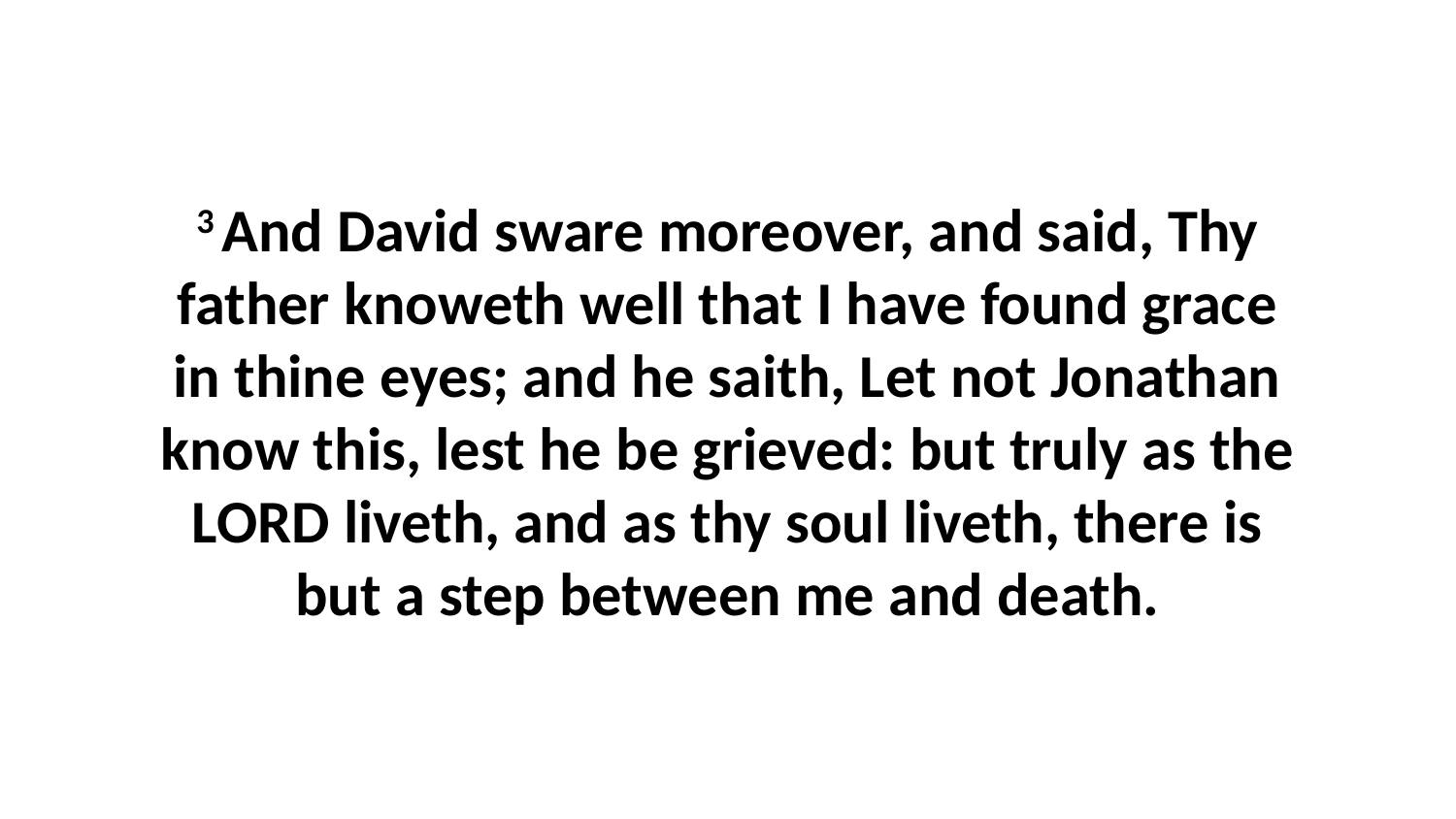

3 And David sware moreover, and said, Thy father knoweth well that I have found grace in thine eyes; and he saith, Let not Jonathan know this, lest he be grieved: but truly as the LORD liveth, and as thy soul liveth, there is but a step between me and death.